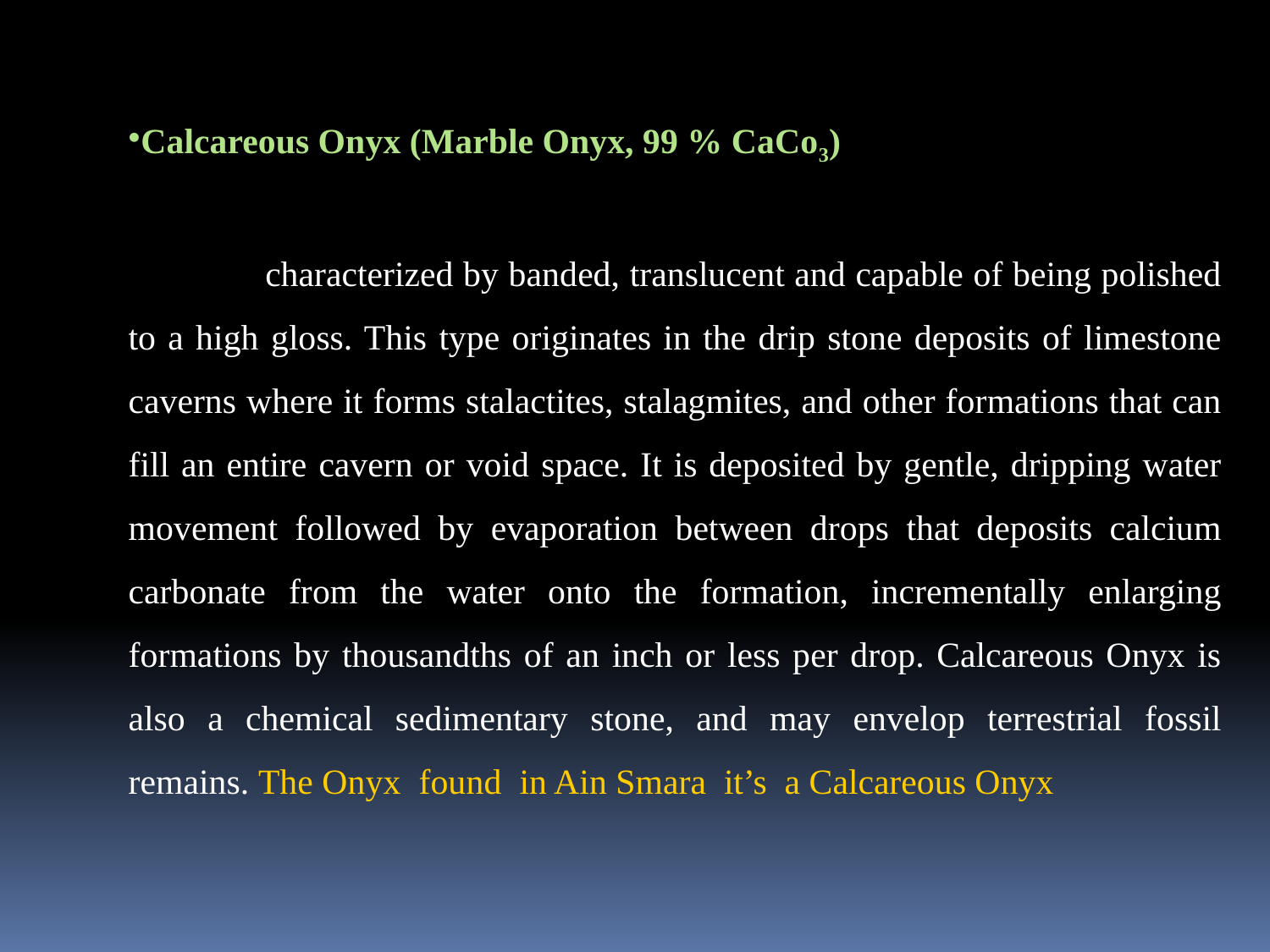

Calcareous Onyx (Marble Onyx, 99 % CaCo3)

	 characterized by banded, translucent and capable of being polished to a high gloss. This type originates in the drip stone deposits of limestone caverns where it forms stalactites, stalagmites, and other formations that can fill an entire cavern or void space. It is deposited by gentle, dripping water movement followed by evaporation between drops that deposits calcium carbonate from the water onto the formation, incrementally enlarging formations by thousandths of an inch or less per drop. Calcareous Onyx is also a chemical sedimentary stone, and may envelop terrestrial fossil remains. The Onyx  found  in Ain Smara  it’s  a Calcareous Onyx